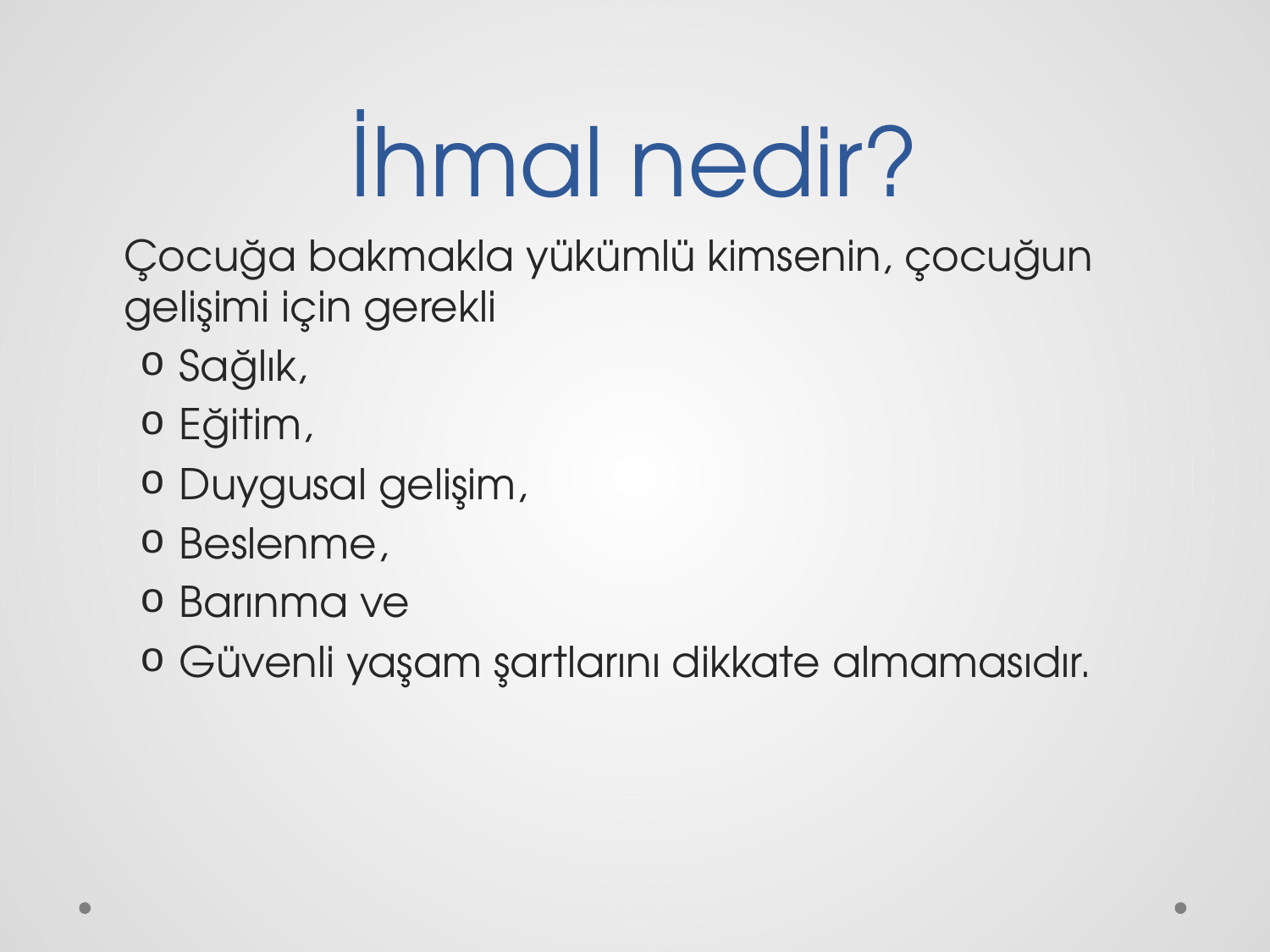

# İhmal nedir?
 	Çocuğa bakmakla yükümlü kimsenin, çocuğun gelişimi için gerekli
Sağlık,
Eğitim,
Duygusal gelişim,
Beslenme,
Barınma ve
Güvenli yaşam şartlarını dikkate almamasıdır.